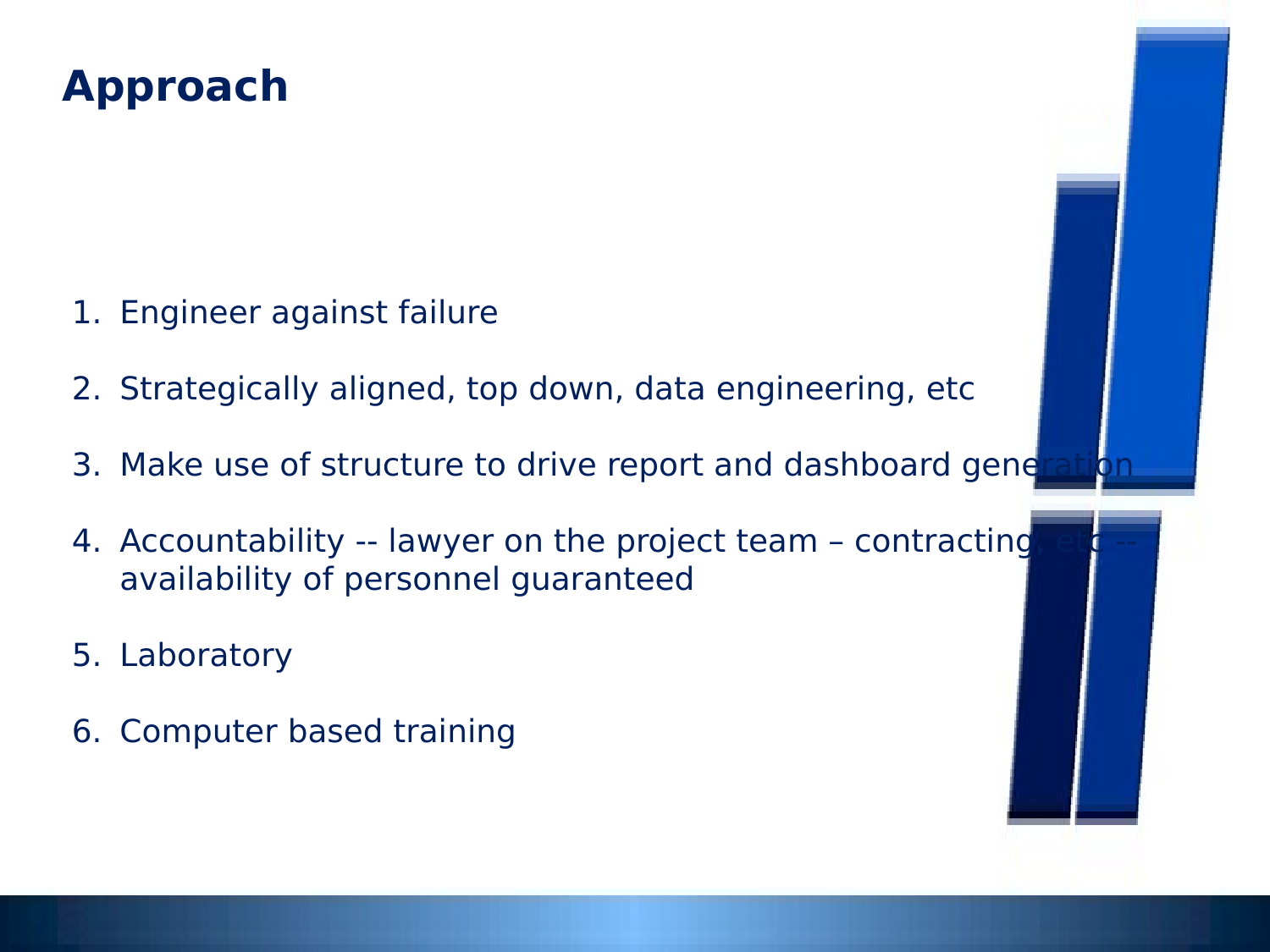

Approach

Engineer against failure

Strategically aligned, top down, data engineering, etc

Make use of structure to drive report and dashboard generation

Accountability -- lawyer on the project team – contracting, etc -- availability of personnel guaranteed

Laboratory

Computer based training